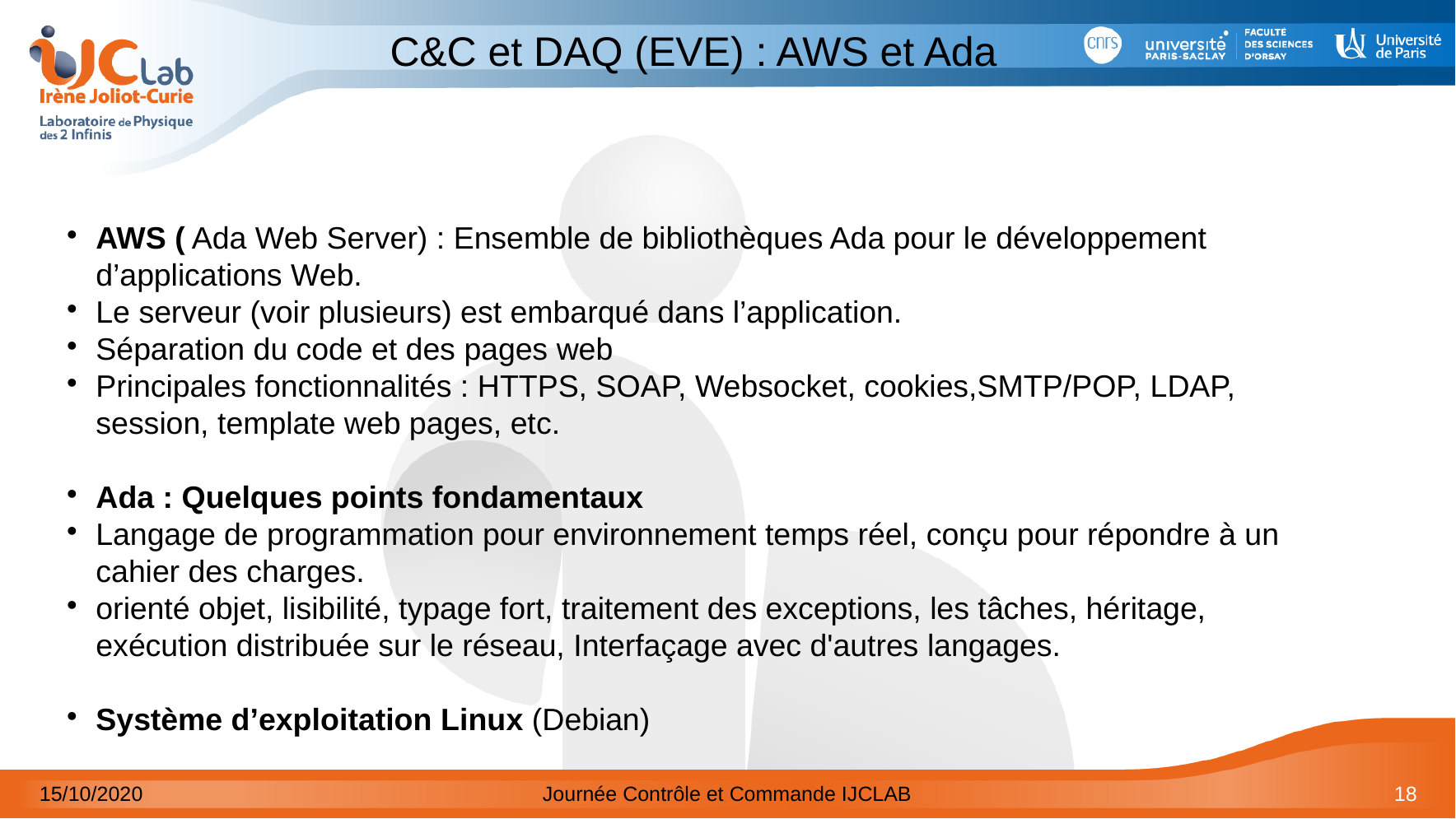

C&C et DAQ (EVE) : AWS et Ada
AWS ( Ada Web Server) : Ensemble de bibliothèques Ada pour le développement d’applications Web.
Le serveur (voir plusieurs) est embarqué dans l’application.
Séparation du code et des pages web
Principales fonctionnalités : HTTPS, SOAP, Websocket, cookies,SMTP/POP, LDAP, session, template web pages, etc.

Ada : Quelques points fondamentaux
Langage de programmation pour environnement temps réel, conçu pour répondre à un cahier des charges.
orienté objet, lisibilité, typage fort, traitement des exceptions, les tâches, héritage, exécution distribuée sur le réseau, Interfaçage avec d'autres langages.

Système d’exploitation Linux (Debian)
15/10/2020
Journée Contrôle et Commande IJCLAB
18